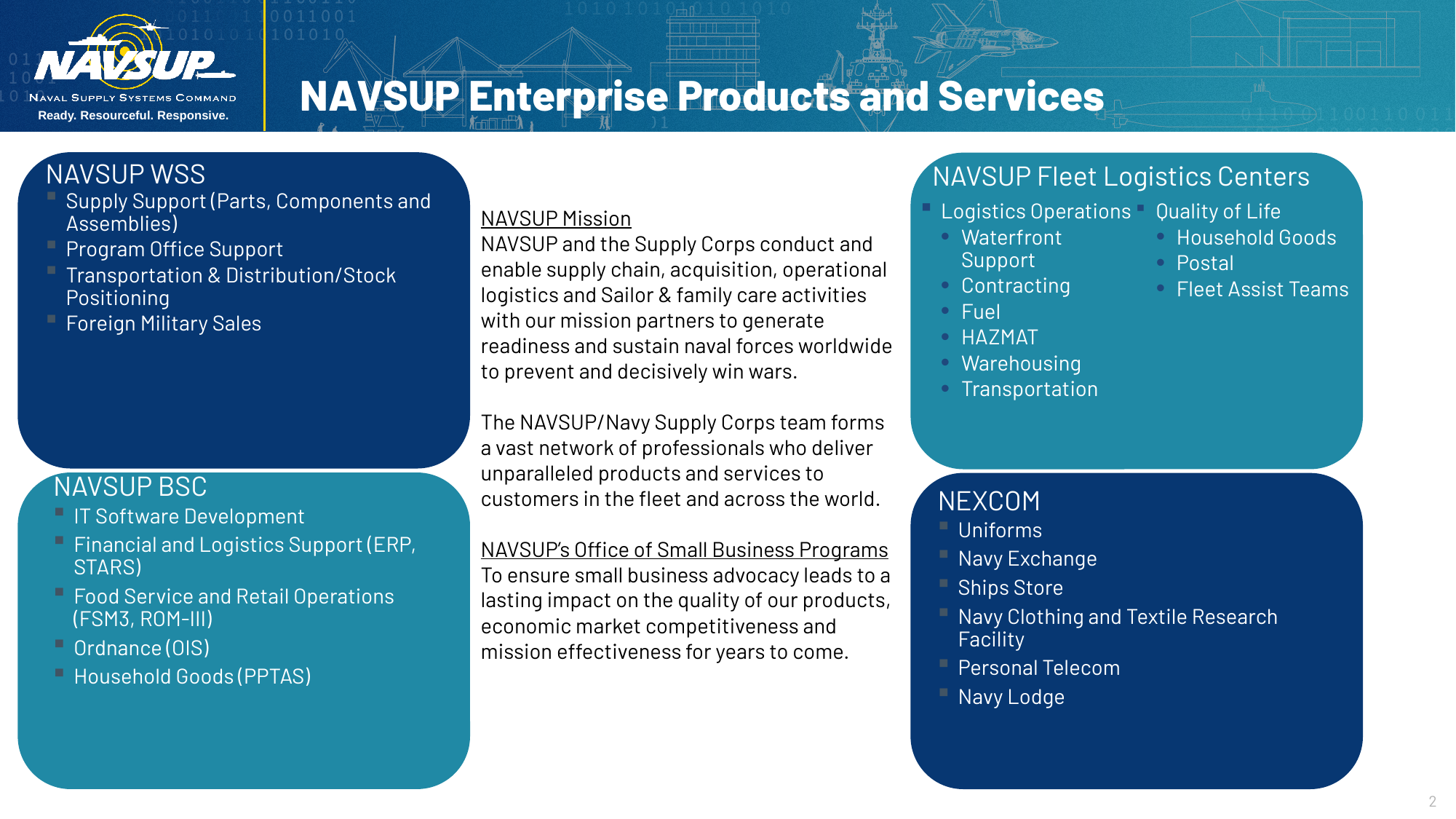

# NAVSUP Enterprise Products and Services

NAVSUP WSS
Supply Support (Parts, Components and Assemblies)
Program Office Support
Transportation & Distribution/Stock Positioning
Foreign Military Sales

NAVSUP Fleet Logistics Centers
Logistics Operations
Waterfront Support
Contracting
Fuel
HAZMAT
Warehousing
Transportation

Quality of Life
Household Goods
Postal
Fleet Assist Teams

NAVSUP Mission
NAVSUP and the Supply Corps conduct and enable supply chain, acquisition, operational logistics and Sailor & family care activities with our mission partners to generate readiness and sustain naval forces worldwide to prevent and decisively win wars.

The NAVSUP/Navy Supply Corps team forms a vast network of professionals who deliver unparalleled products and services to customers in the fleet and across the world.

NAVSUP’s Office of Small Business Programs
To ensure small business advocacy leads to a lasting impact on the quality of our products, economic market competitiveness and mission effectiveness for years to come.

NAVSUP BSC
IT Software Development
Financial and Logistics Support (ERP, STARS)
Food Service and Retail Operations (FSM3, ROM-III)
Ordnance (OIS)
Household Goods (PPTAS)

NEXCOM
Uniforms
Navy Exchange
Ships Store
Navy Clothing and Textile Research Facility
Personal Telecom
Navy Lodge

2